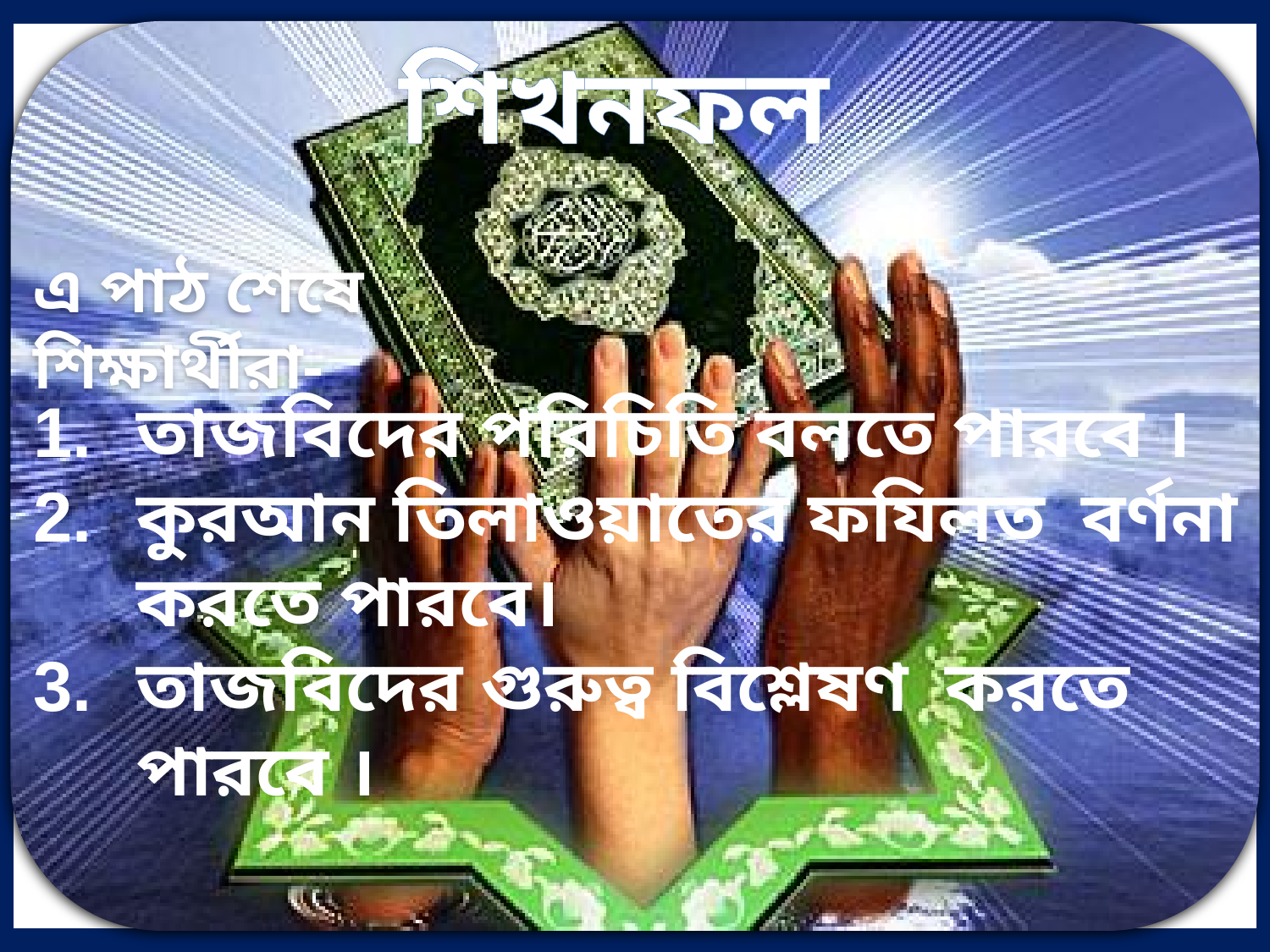

শিখনফল
এ পাঠ শেষে শিক্ষার্থীরা-
তাজবিদের পরিচিতি বলতে পারবে ।
কুরআন তিলাওয়াতের ফযিলত  বর্ণনা করতে পারবে।
তাজবিদের গুরুত্ব বিশ্লেষণ  করতে পারবে ।